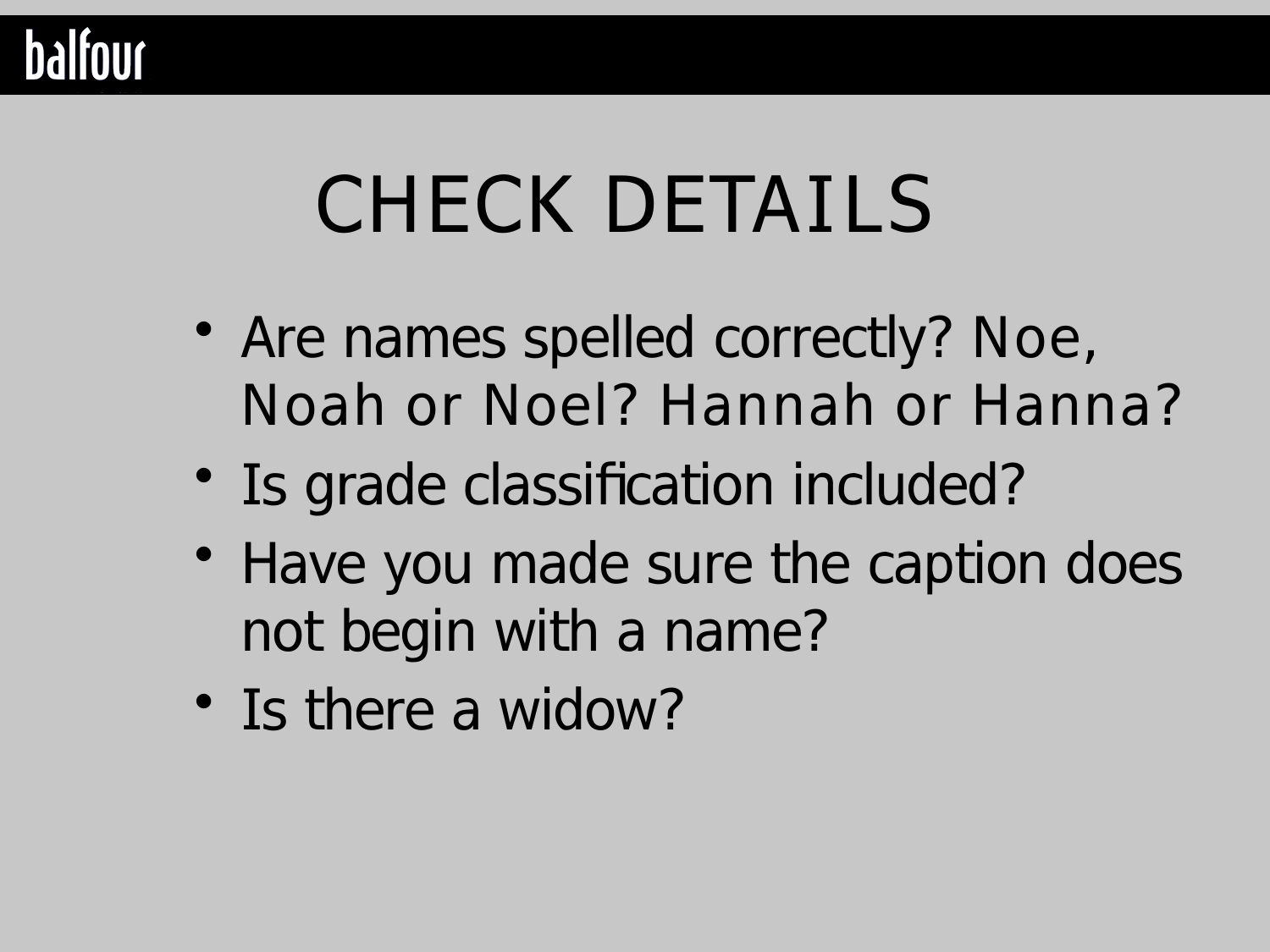

CHECK DETAILS
Are names spelled correctly? Noe, Noah or Noel? Hannah or Hanna?
Is grade classification included?
Have you made sure the caption does not begin with a name?
Is there a widow?